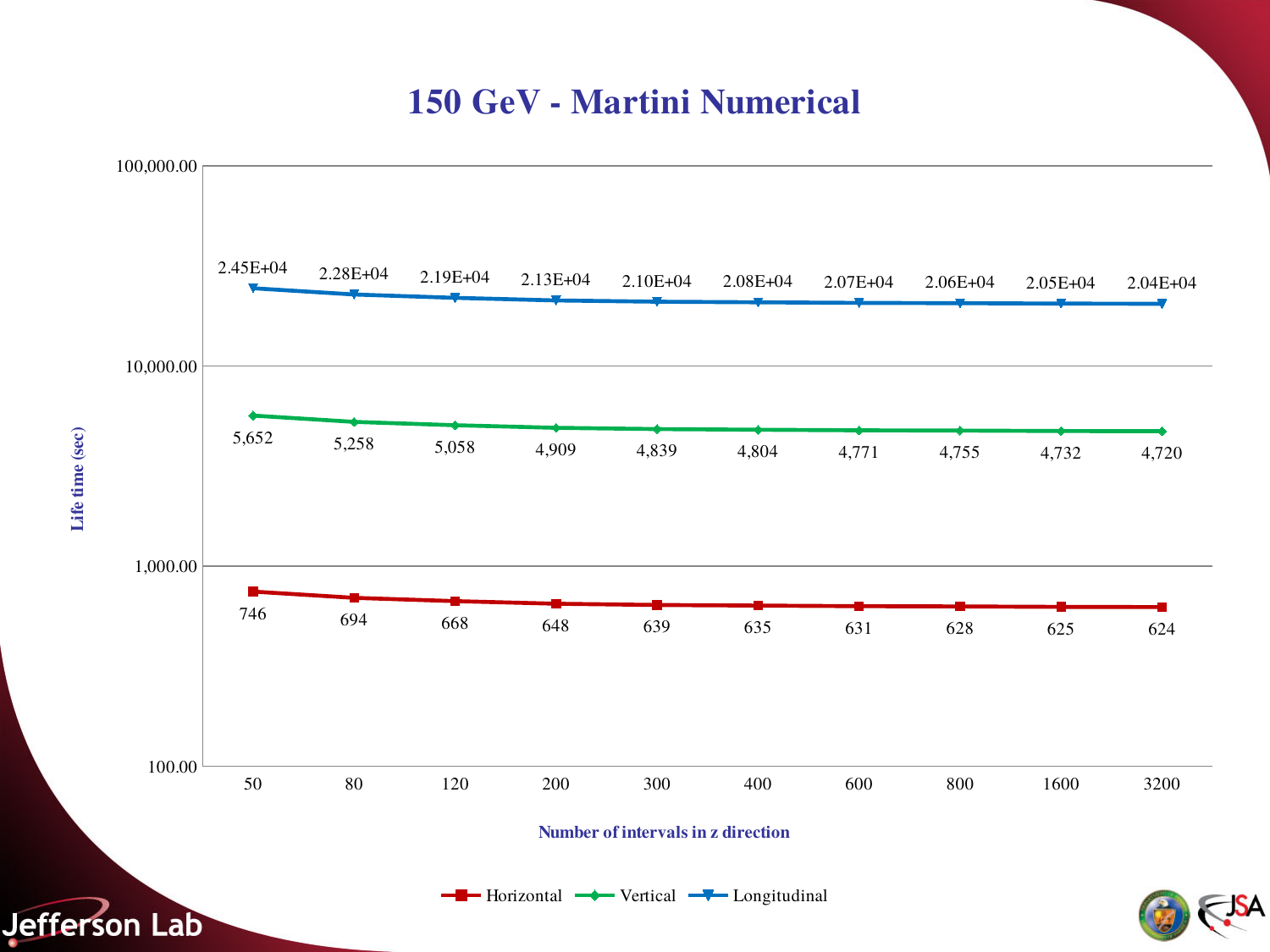

### Chart: 150 GeV - Martini Numerical

| Category |  |  |  |
|---|---|---|---|
| 50 | 745.644836891042 | 5652.213311181993 | 24462.71240275686 |
| 80 | 694.0175966329415 | 5257.839736509422 | 22761.924814271737 |
| 120 | 667.9359051911471 | 5058.321007178765 | 21902.03712509666 |
| 200 | 648.4731258317854 | 4909.170743810698 | 21259.75156209786 |
| 300 | 639.273489511287 | 4838.518921152111 | 20955.803431844583 |
| 400 | 634.8345630429029 | 4804.366346501456 | 20808.999947746088 |
| 600 | 630.5291856988144 | 4771.17802806409 | 20666.465782970437 |
| 800 | 628.4394720112484 | 4755.034934240727 | 20597.203440078676 |
| 1600 | 625.4164663885089 | 4731.612286079487 | 20496.84497753133 |
| 3200 | 623.9839902680471 | 4720.457702414045 | 20449.15984947808 |